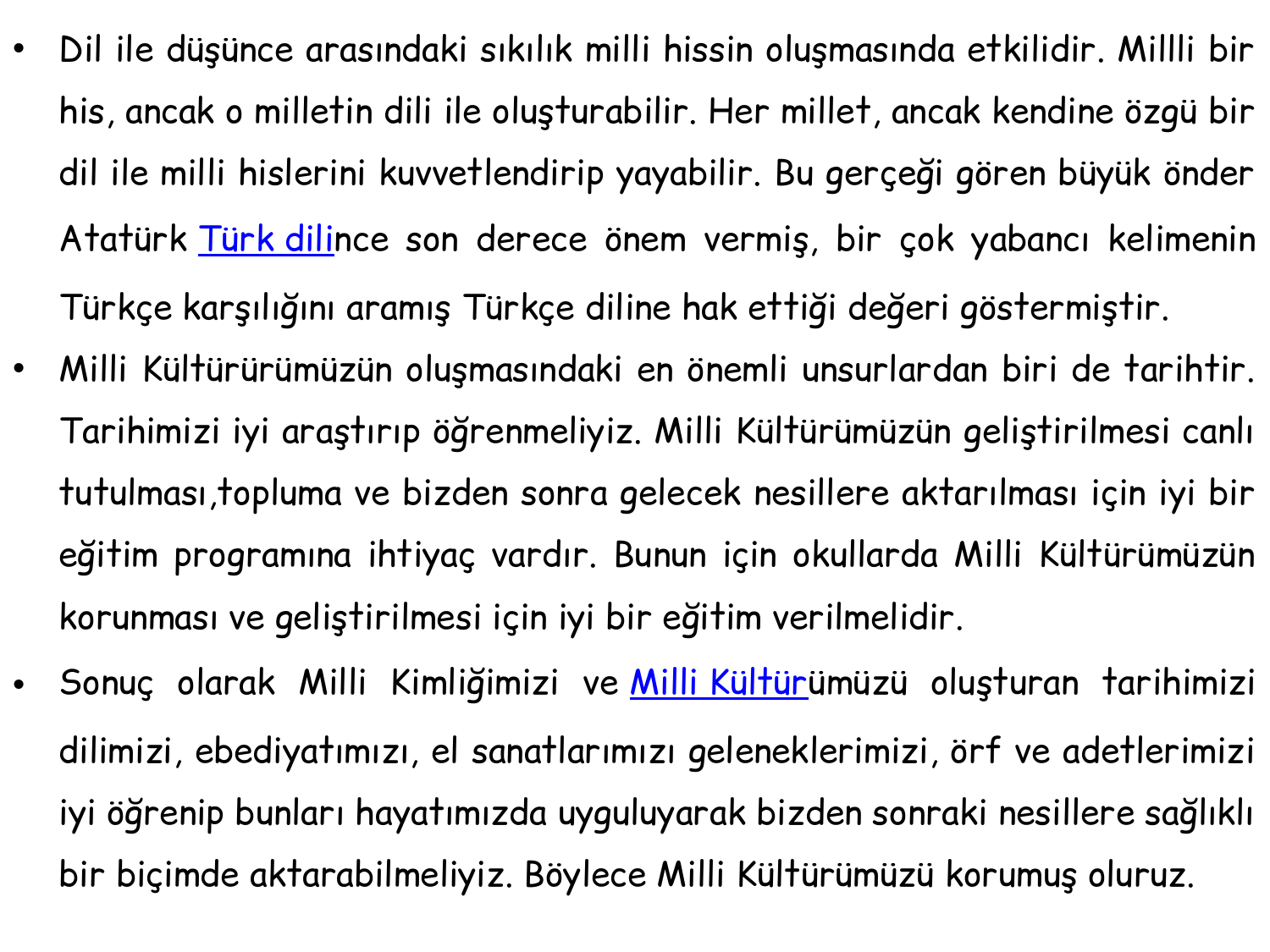

Dil ile düşünce arasındaki sıkılık milli hissin oluşmasında etkilidir. Millli bir his, ancak o milletin dili ile oluşturabilir. Her millet, ancak kendine özgü bir dil ile milli hislerini kuvvetlendirip yayabilir. Bu gerçeği gören büyük önder Atatürk Türk dilince son derece önem vermiş, bir çok yabancı kelimenin Türkçe karşılığını aramış Türkçe diline hak ettiği değeri göstermiştir.
Milli Kültürürümüzün oluşmasındaki en önemli unsurlardan biri de tarihtir. Tarihimizi iyi araştırıp öğrenmeliyiz. Milli Kültürümüzün geliştirilmesi canlı tutulması,topluma ve bizden sonra gelecek nesillere aktarılması için iyi bir eğitim programına ihtiyaç vardır. Bunun için okullarda Milli Kültürümüzün korunması ve geliştirilmesi için iyi bir eğitim verilmelidir.
Sonuç olarak Milli Kimliğimizi ve Milli Kültürümüzü oluşturan tarihimizi dilimizi, ebediyatımızı, el sanatlarımızı geleneklerimizi, örf ve adetlerimizi iyi öğrenip bunları hayatımızda uyguluyarak bizden sonraki nesillere sağlıklı bir biçimde aktarabilmeliyiz. Böylece Milli Kültürümüzü korumuş oluruz.